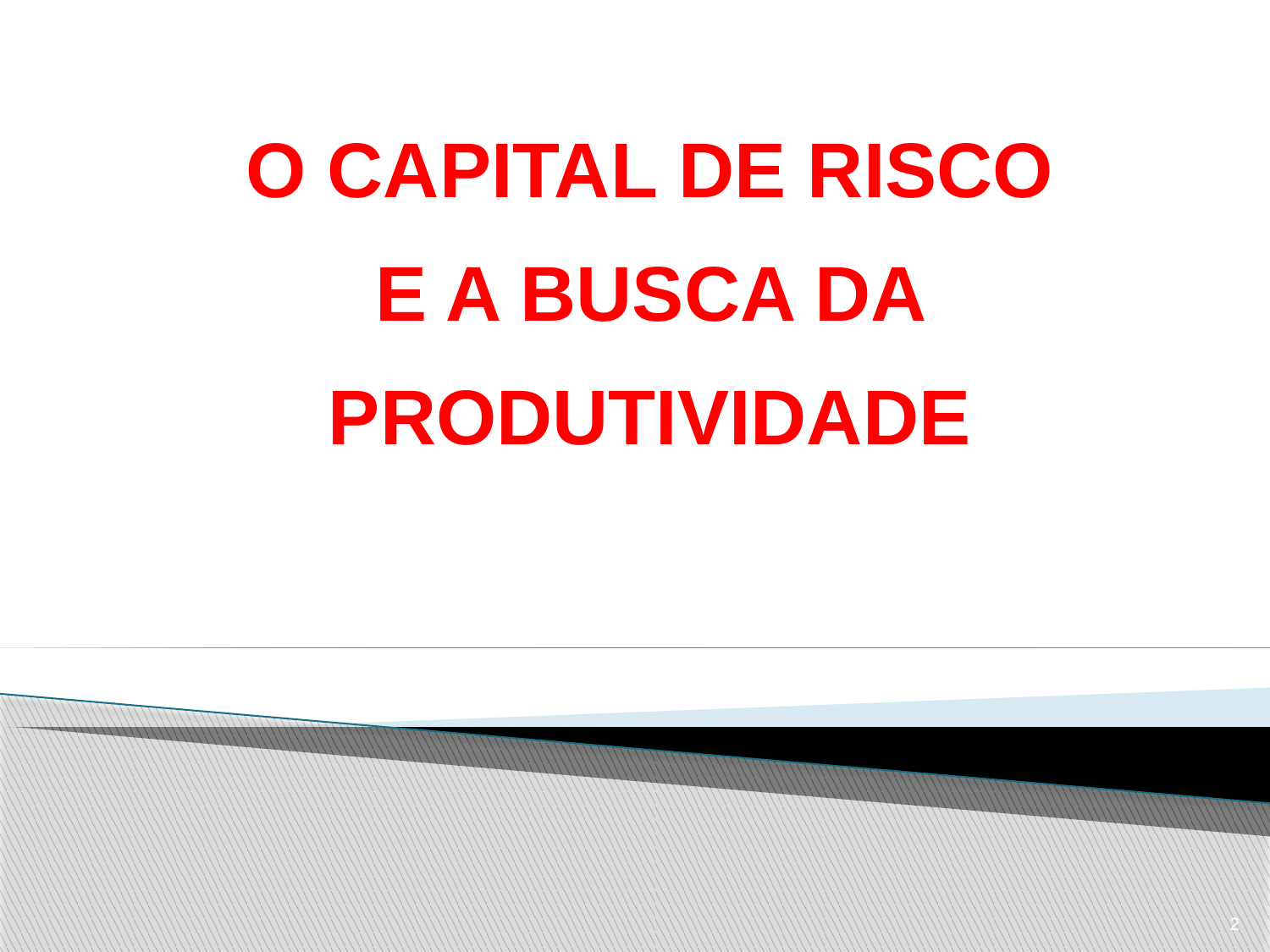

# O CAPITAL DE RISCO E A BUSCA DA PRODUTIVIDADE
2